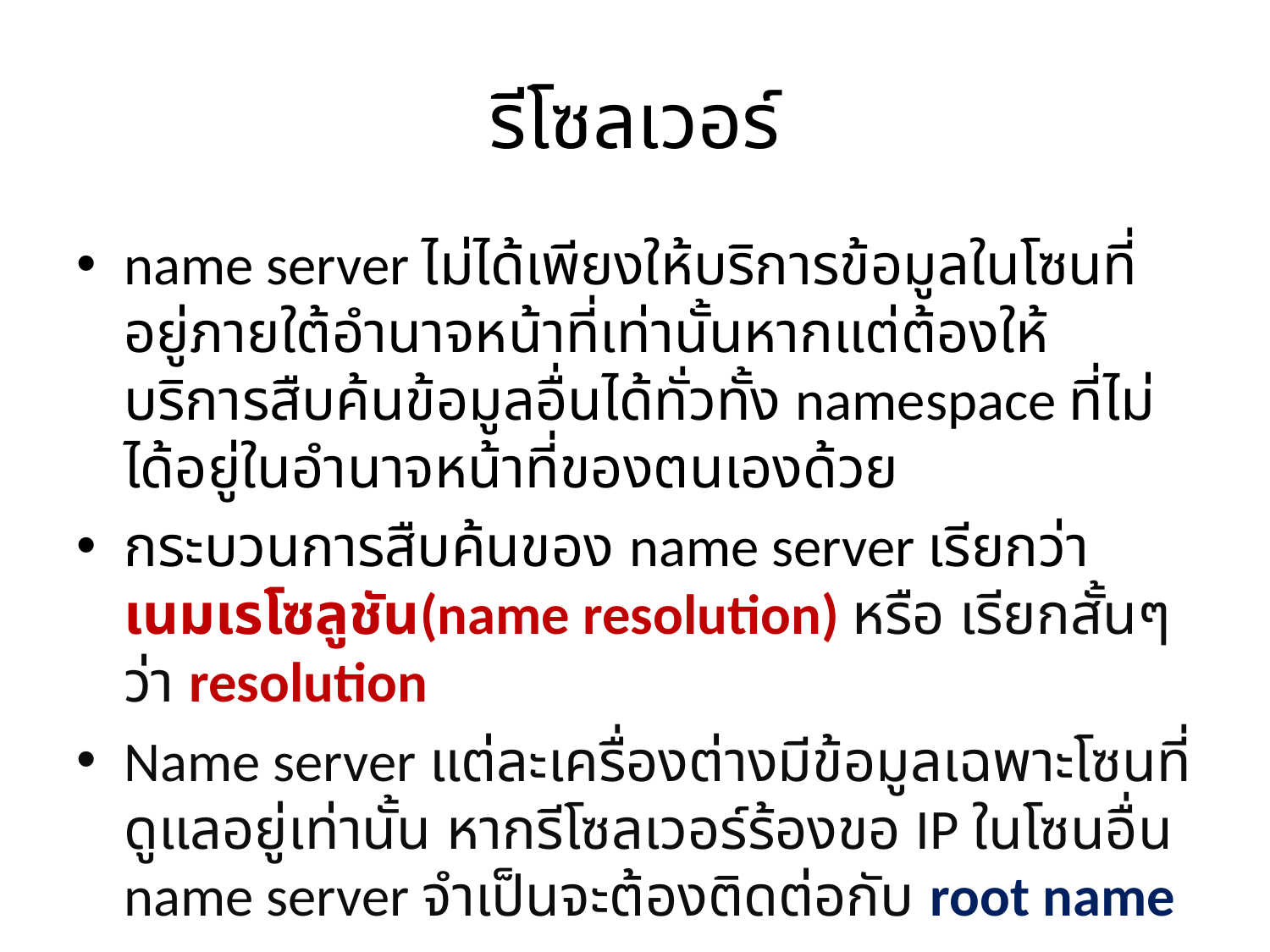

# รีโซลเวอร์
name server ไม่ได้เพียงให้บริการข้อมูลในโซนที่อยู่ภายใต้อำนาจหน้าที่เท่านั้นหากแต่ต้องให้บริการสืบค้นข้อมูลอื่นได้ทั่วทั้ง namespace ที่ไม่ได้อยู่ในอำนาจหน้าที่ของตนเองด้วย
กระบวนการสืบค้นของ name server เรียกว่า เนมเรโซลูชัน(name resolution) หรือ เรียกสั้นๆ ว่า resolution
Name server แต่ละเครื่องต่างมีข้อมูลเฉพาะโซนที่ดูแลอยู่เท่านั้น หากรีโซลเวอร์ร้องขอ IP ในโซนอื่น name server จำเป็นจะต้องติดต่อกับ root name server